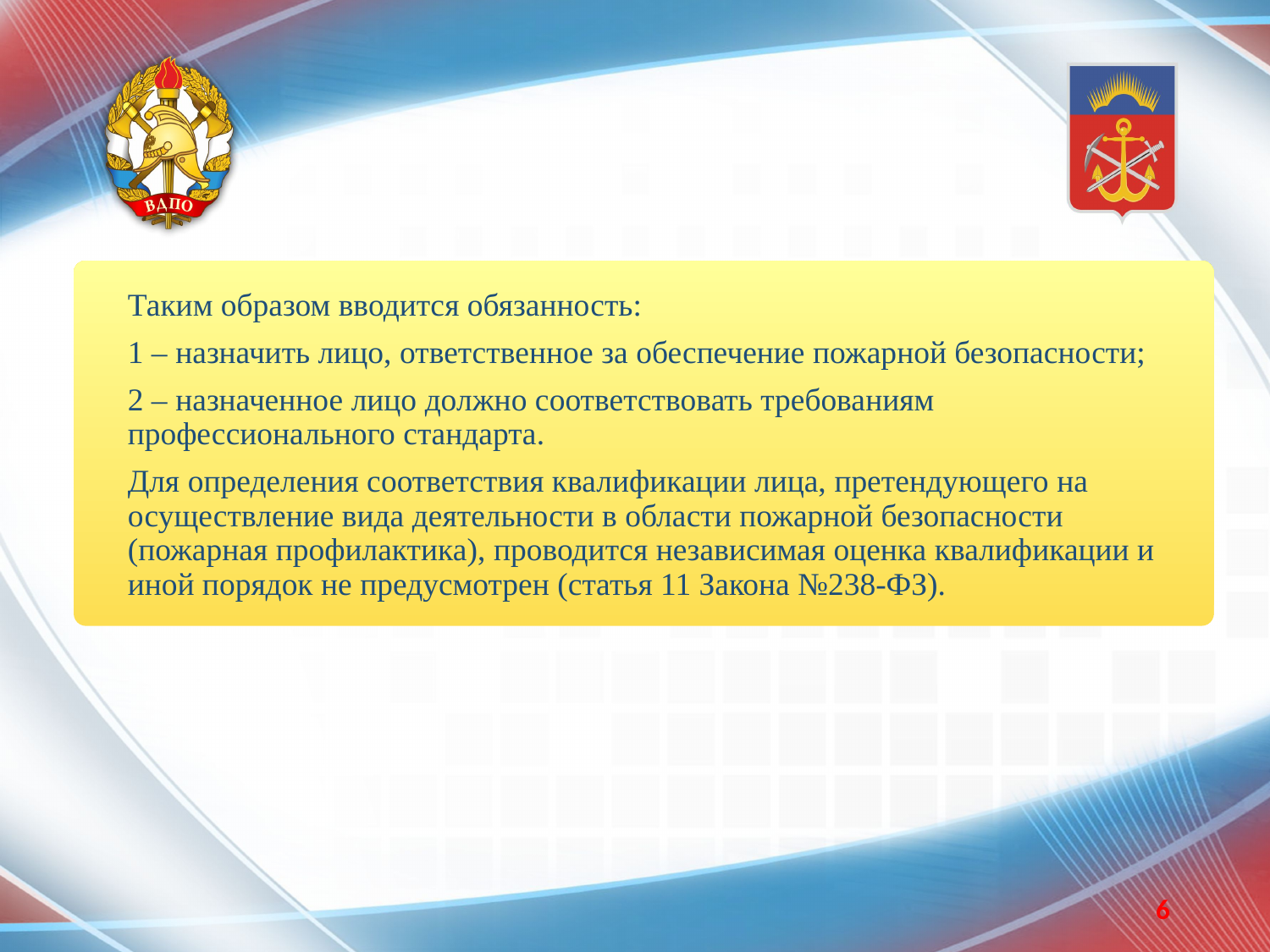

Таким образом вводится обязанность:
1 – назначить лицо, ответственное за обеспечение пожарной безопасности;
2 – назначенное лицо должно соответствовать требованиям профессионального стандарта.
Для определения соответствия квалификации лица, претендующего на осуществление вида деятельности в области пожарной безопасности (пожарная профилактика), проводится независимая оценка квалификации и иной порядок не предусмотрен (статья 11 Закона №238-ФЗ).
6